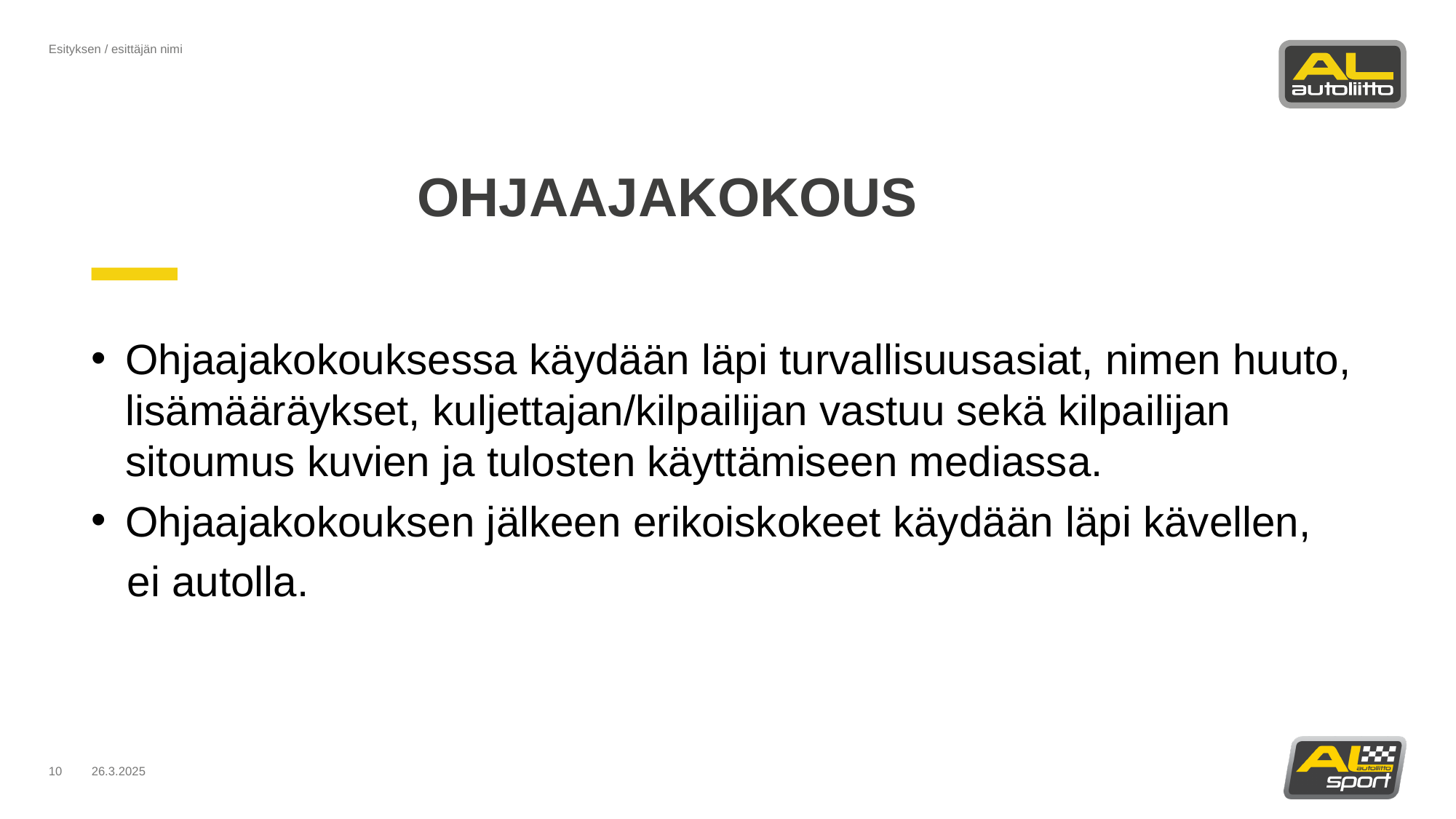

Esityksen / esittäjän nimi
# OHJAAJAKOKOUS
Ohjaajakokouksessa käydään läpi turvallisuusasiat, nimen huuto, lisämääräykset, kuljettajan/kilpailijan vastuu sekä kilpailijan sitoumus kuvien ja tulosten käyttämiseen mediassa.
Ohjaajakokouksen jälkeen erikoiskokeet käydään läpi kävellen,
   ei autolla.
10
26.3.2025